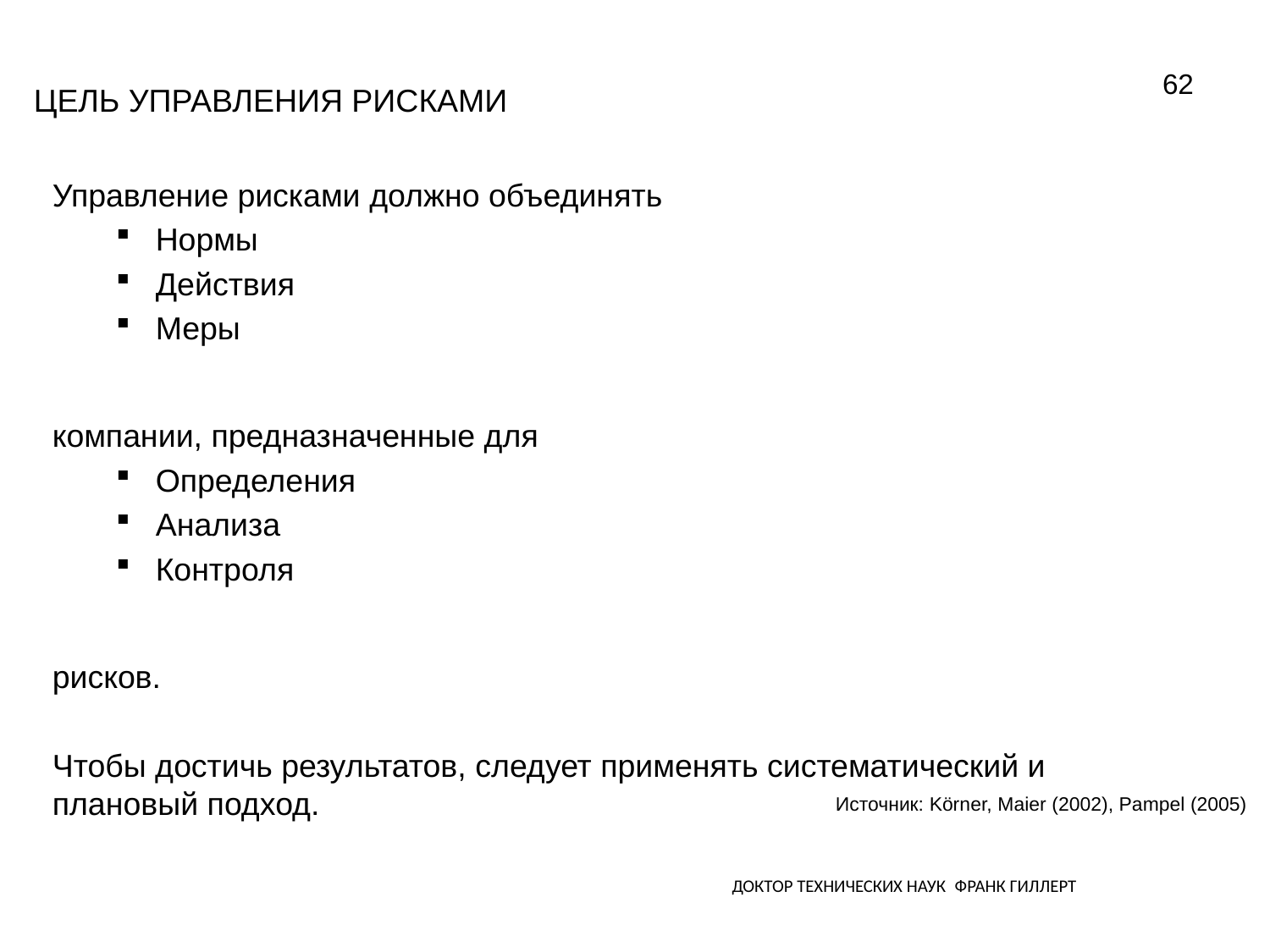

62
# Цель управления рисками
Управление рисками должно объединять
Нормы
Действия
Меры

компании, предназначенные для
Определения
Анализа
Контроля

рисков.

Чтобы достичь результатов, следует применять систематический и плановый подход.
Источник: Körner, Maier (2002), Pampel (2005)